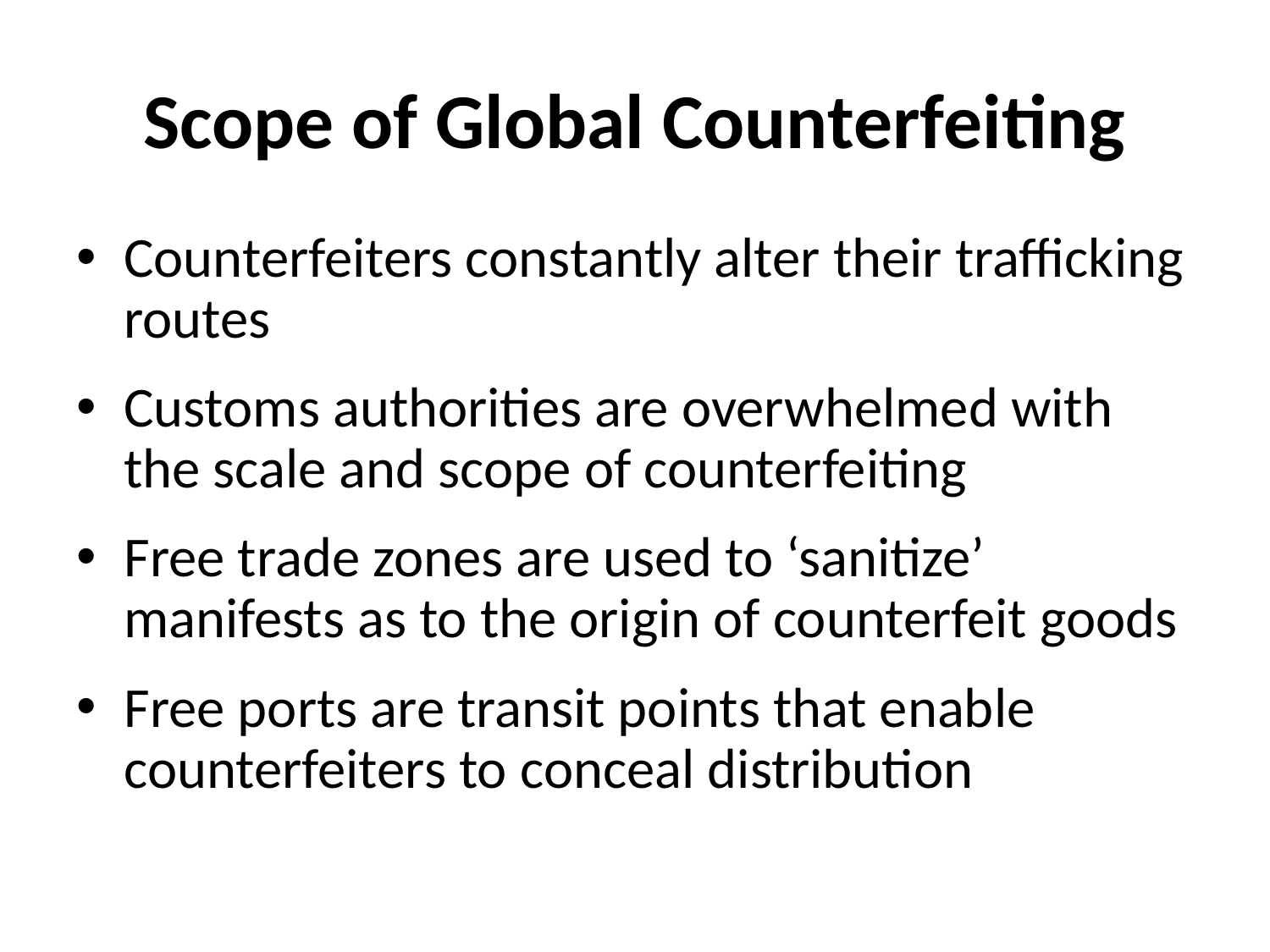

# Scope of Global Counterfeiting
Counterfeiters constantly alter their trafficking routes
Customs authorities are overwhelmed with the scale and scope of counterfeiting
Free trade zones are used to ‘sanitize’ manifests as to the origin of counterfeit goods
Free ports are transit points that enable counterfeiters to conceal distribution